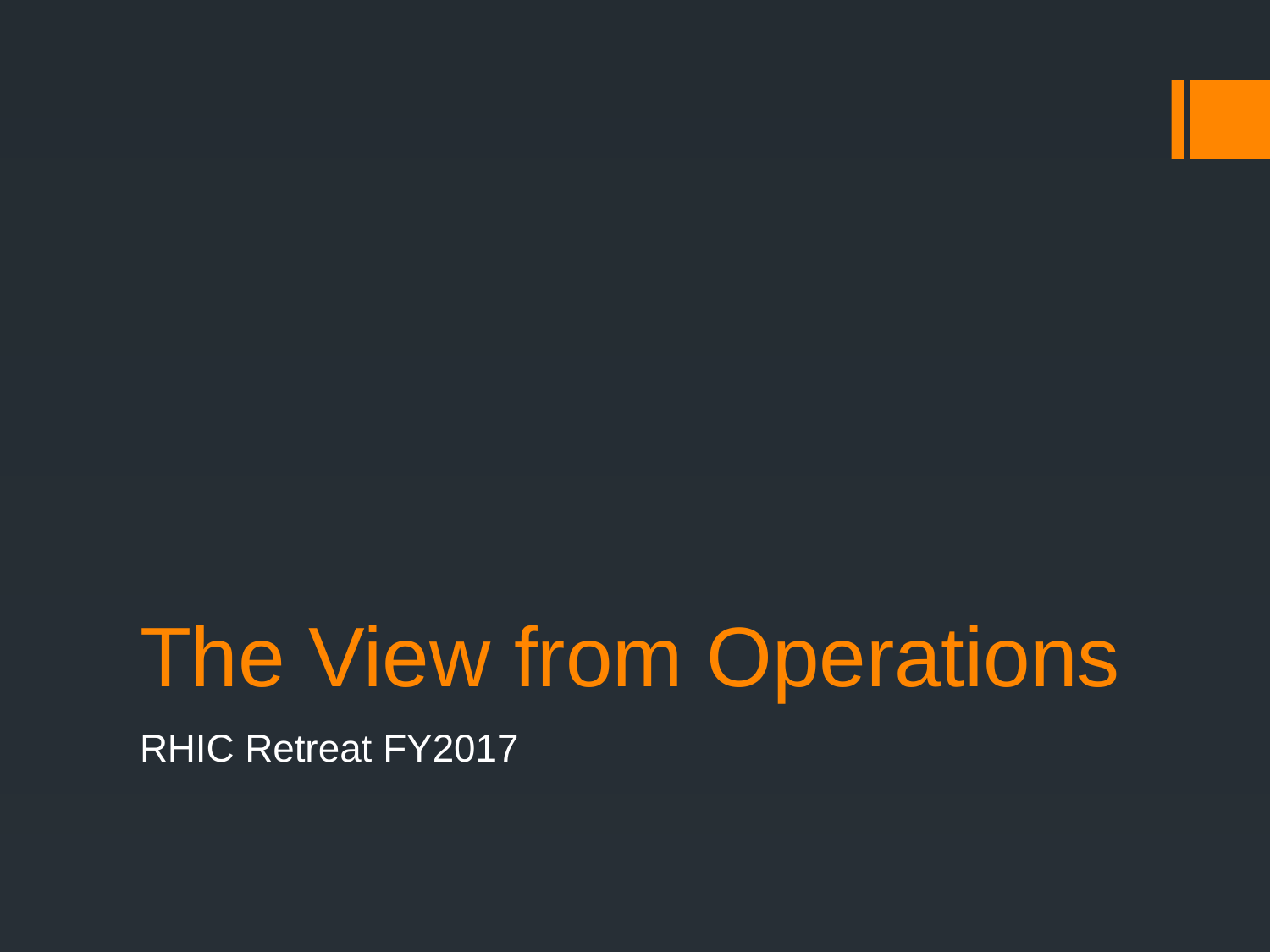

# The View from Operations
RHIC Retreat FY2017